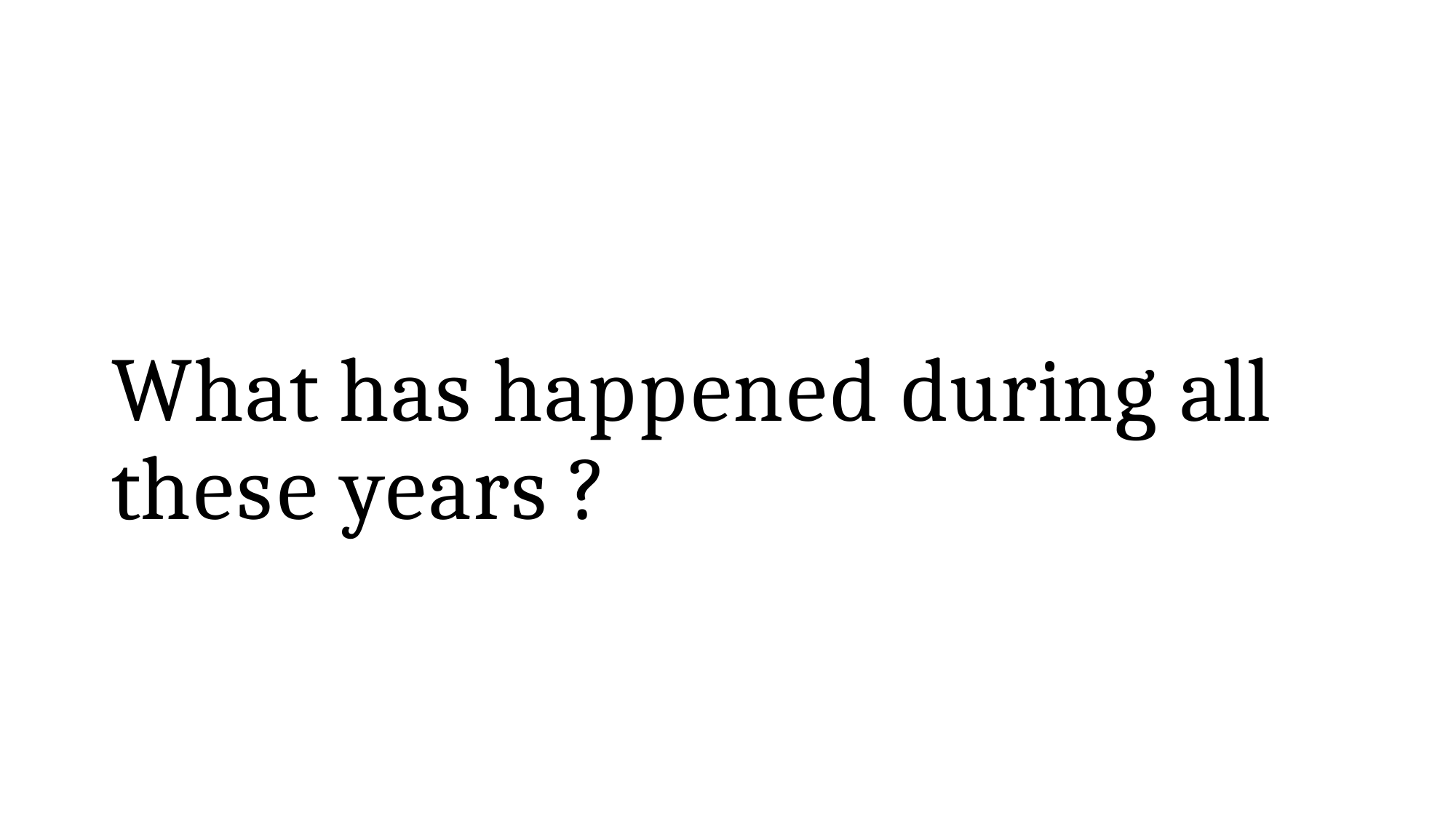

# What has happened during all these years ?